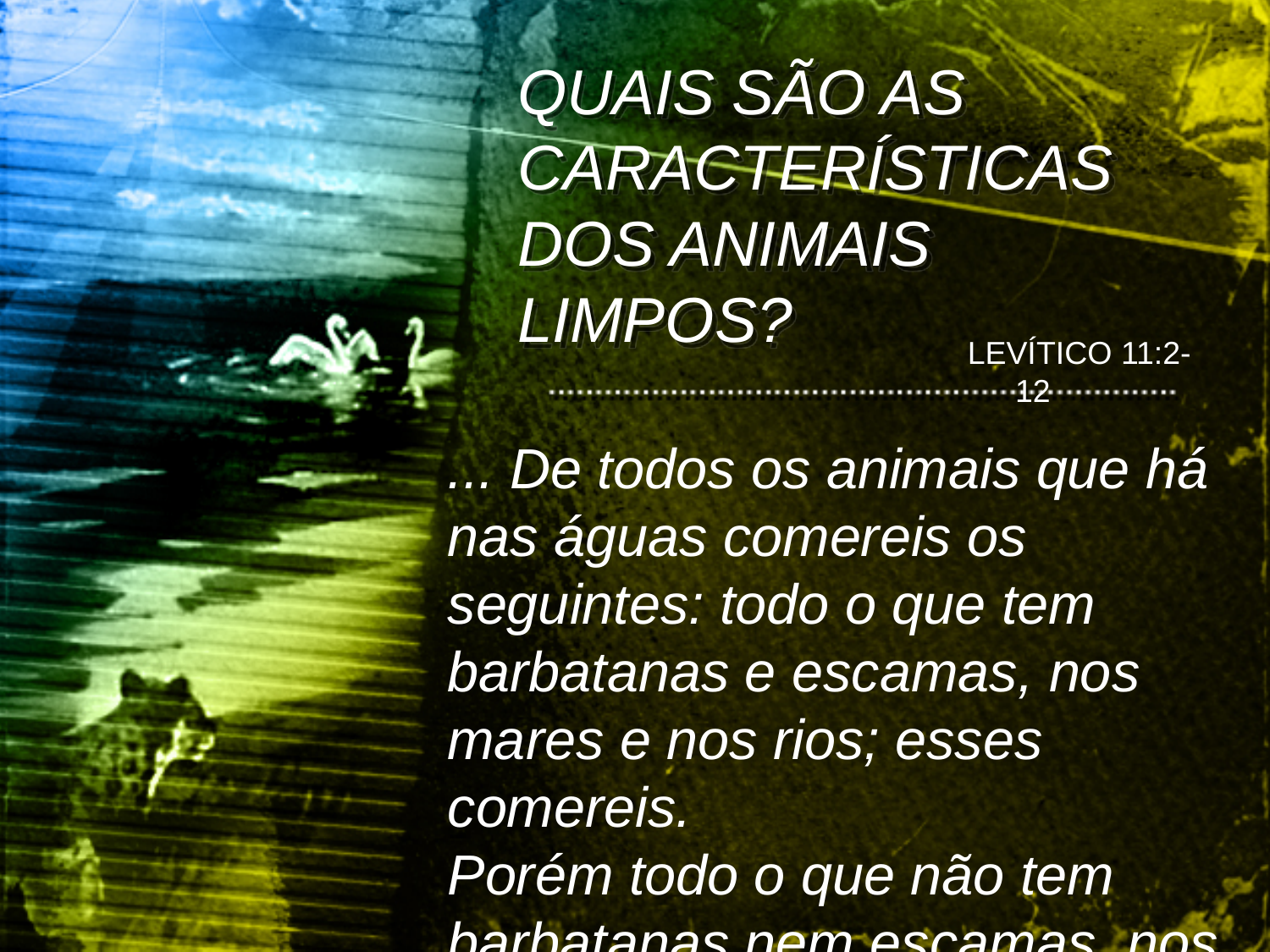

QUAIS SÃO AS CARACTERÍSTICAS DOS ANIMAIS LIMPOS?
LEVÍTICO 11:2-12

... De todos os animais que há nas águas comereis os seguintes: todo o que tem barbatanas e escamas, nos mares e nos rios; esses comereis.
Porém todo o que não tem barbatanas nem escamas, nos mares e nos rios vos será imundo ...